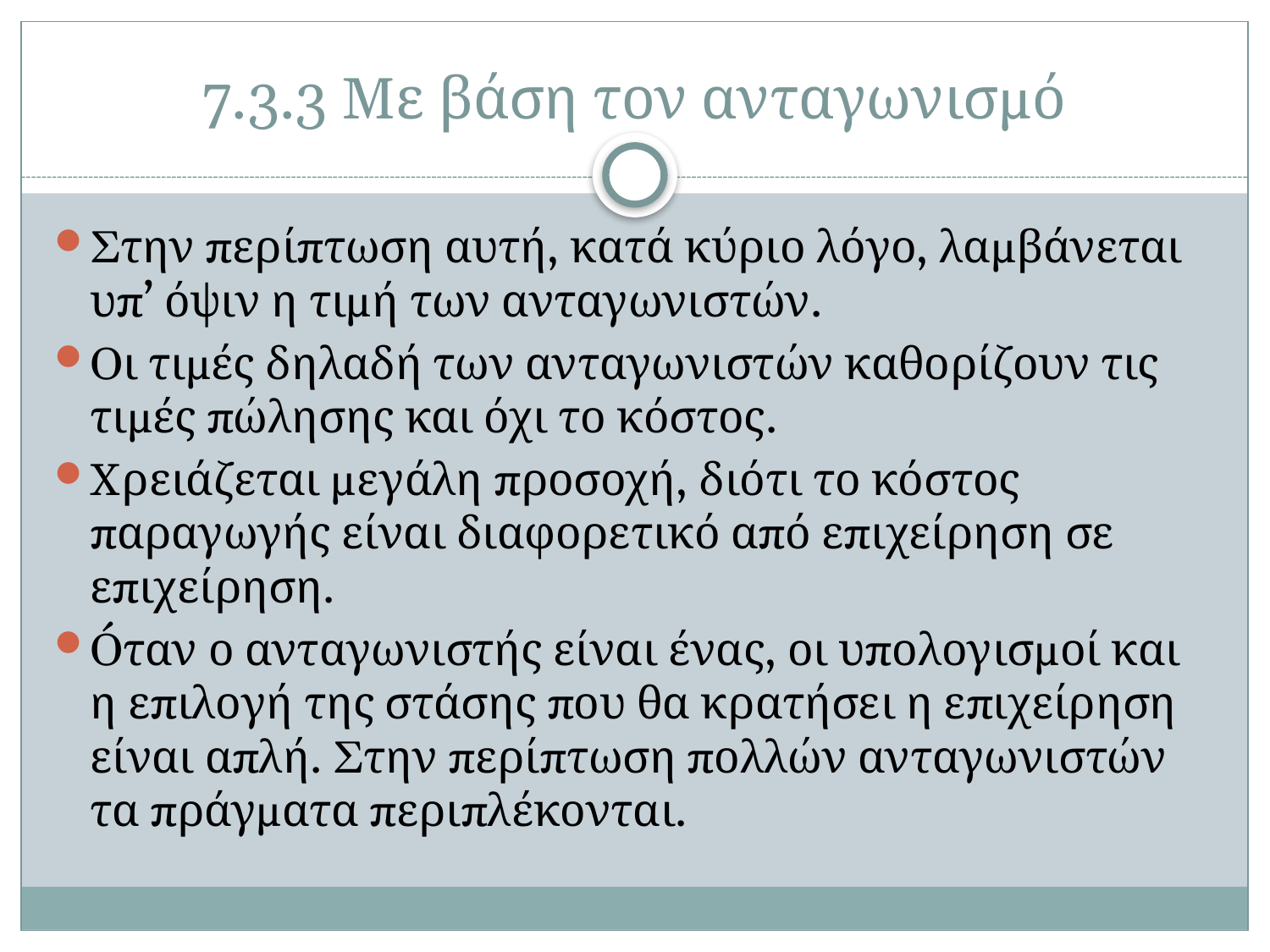

# 7.3.3 Με βάση τον ανταγωνισμό
Στην περίπτωση αυτή, κατά κύριο λόγο, λαμβάνεται υπ’ όψιν η τιμή των ανταγωνιστών.
Οι τιμές δηλαδή των ανταγωνιστών καθορίζουν τις τιμές πώλησης και όχι το κόστος.
Χρειάζεται μεγάλη προσοχή, διότι το κόστος παραγωγής είναι διαφορετικό από επιχείρηση σε επιχείρηση.
Όταν ο ανταγωνιστής είναι ένας, οι υπολογισμοί και η επιλογή της στάσης που θα κρατήσει η επιχείρηση είναι απλή. Στην περίπτωση πολλών ανταγωνιστών τα πράγματα περιπλέκονται.